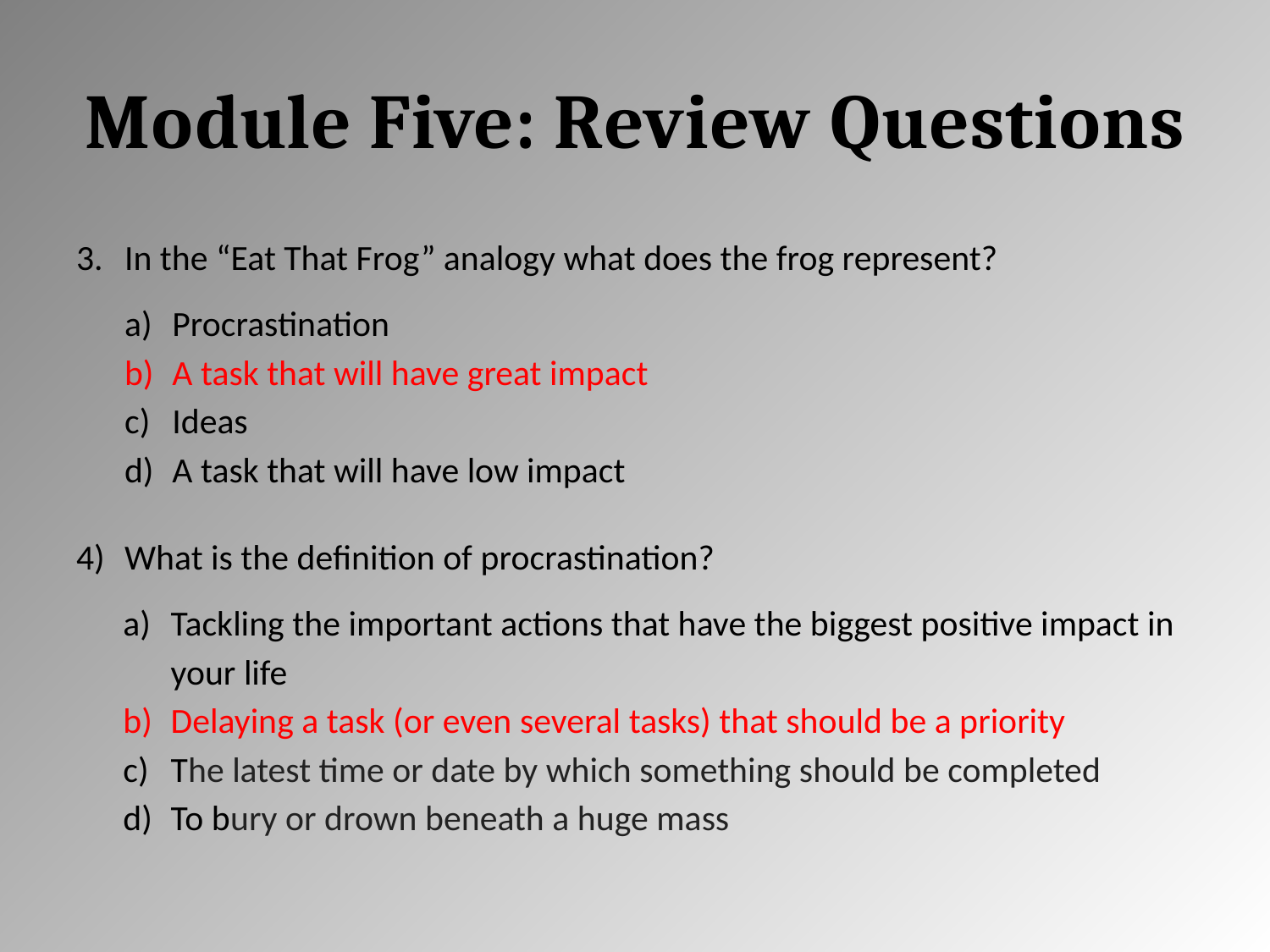

# Module Five: Review Questions
In the “Eat That Frog” analogy what does the frog represent?
Procrastination
A task that will have great impact
Ideas
A task that will have low impact
What is the definition of procrastination?
Tackling the important actions that have the biggest positive impact in your life
Delaying a task (or even several tasks) that should be a priority
The latest time or date by which something should be completed
To bury or drown beneath a huge mass